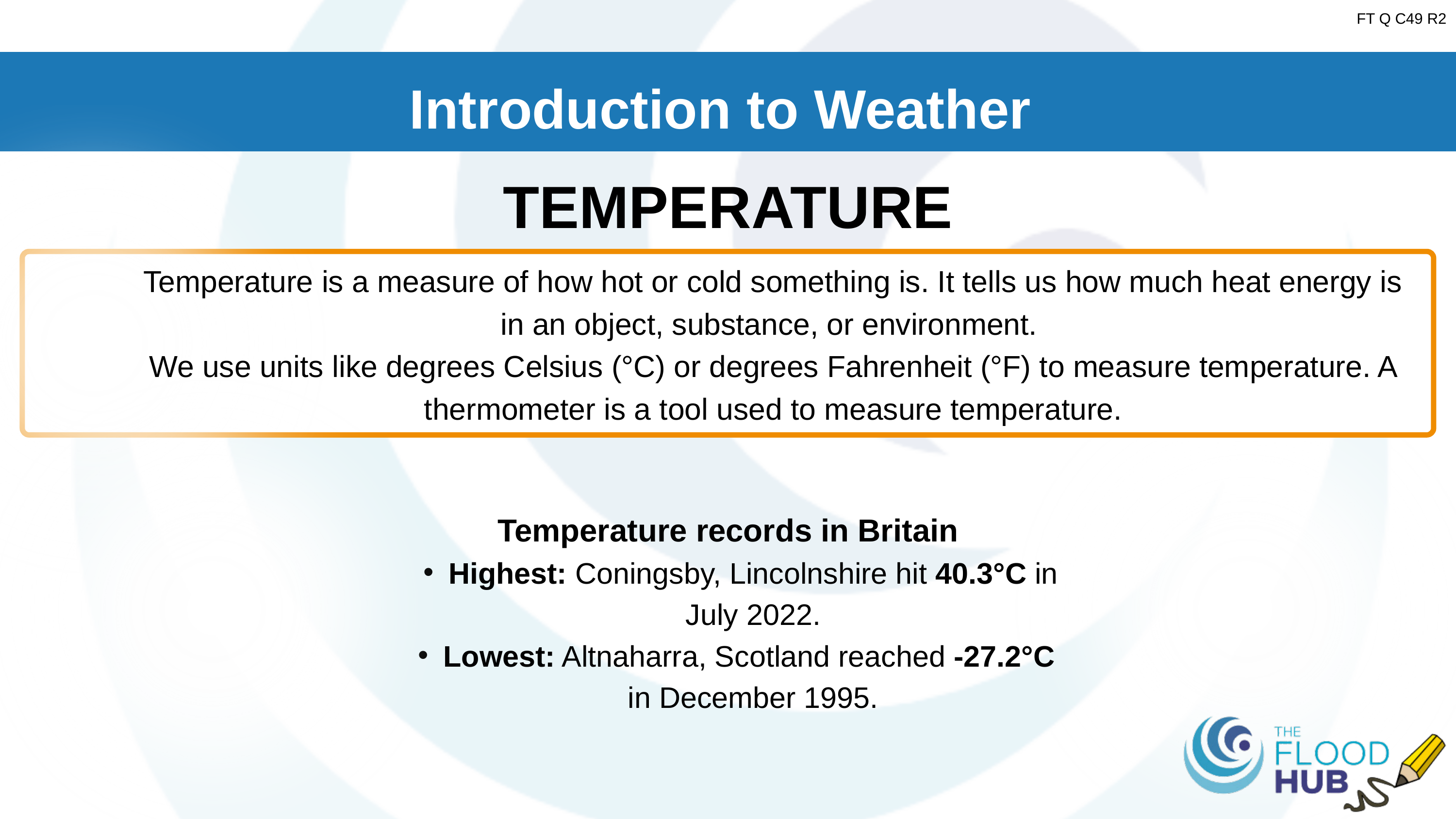

FT Q C49 R2

Introduction to Weather

TEMPERATURE

Temperature is a measure of how hot or cold something is. It tells us how much heat energy is in an object, substance, or environment.
We use units like degrees Celsius (°C) or degrees Fahrenheit (°F) to measure temperature. A thermometer is a tool used to measure temperature.

Temperature records in Britain
Highest: Coningsby, Lincolnshire hit 40.3°C in July 2022.
Lowest: Altnaharra, Scotland reached -27.2°C  in December 1995.